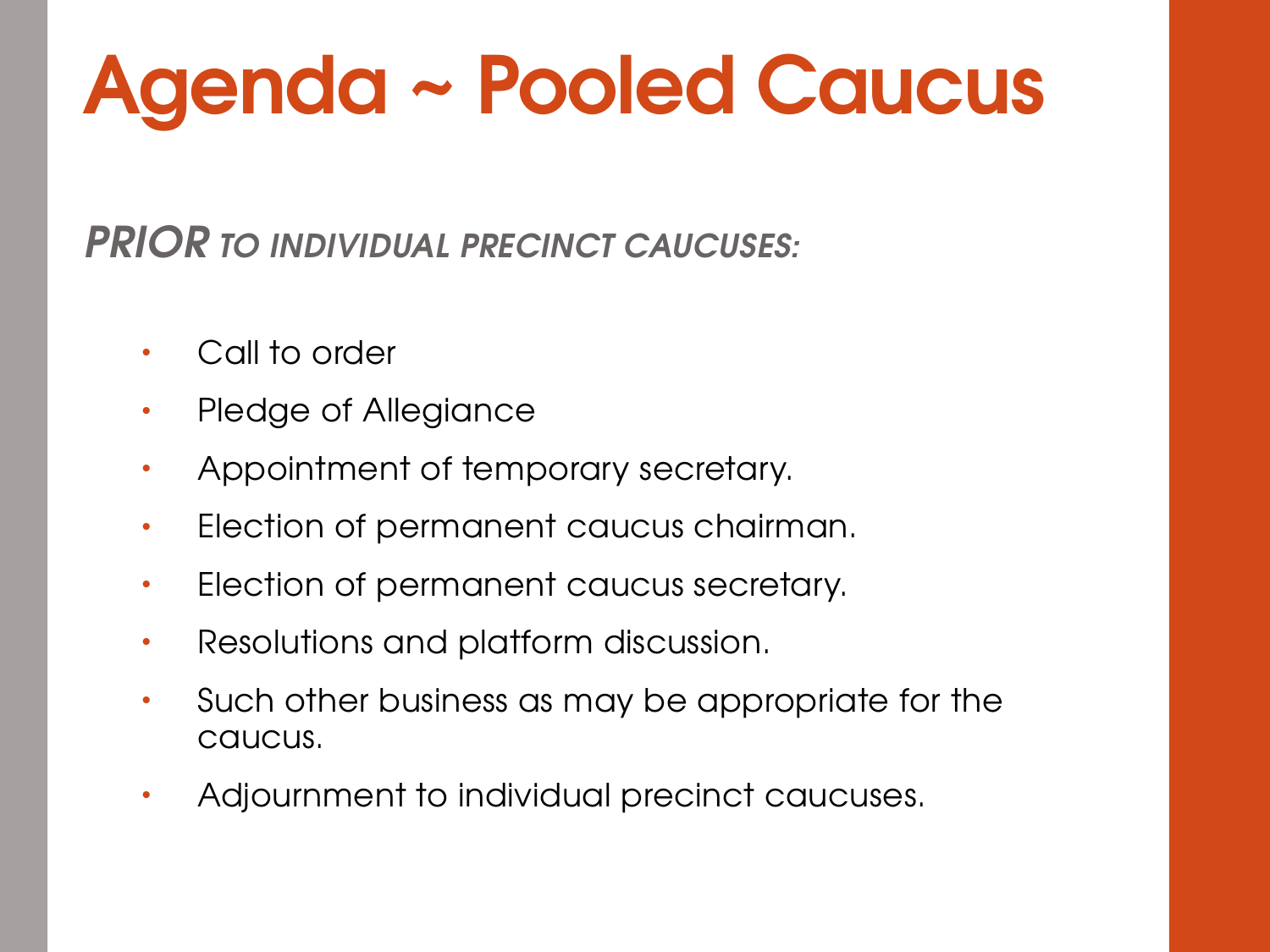

# Agenda ~ Pooled Caucus

PRIOR TO INDIVIDUAL PRECINCT CAUCUSES:

Call to order
Pledge of Allegiance
Appointment of temporary secretary.
Election of permanent caucus chairman.
Election of permanent caucus secretary.
Resolutions and platform discussion.
Such other business as may be appropriate for the      caucus.
Adjournment to individual precinct caucuses.